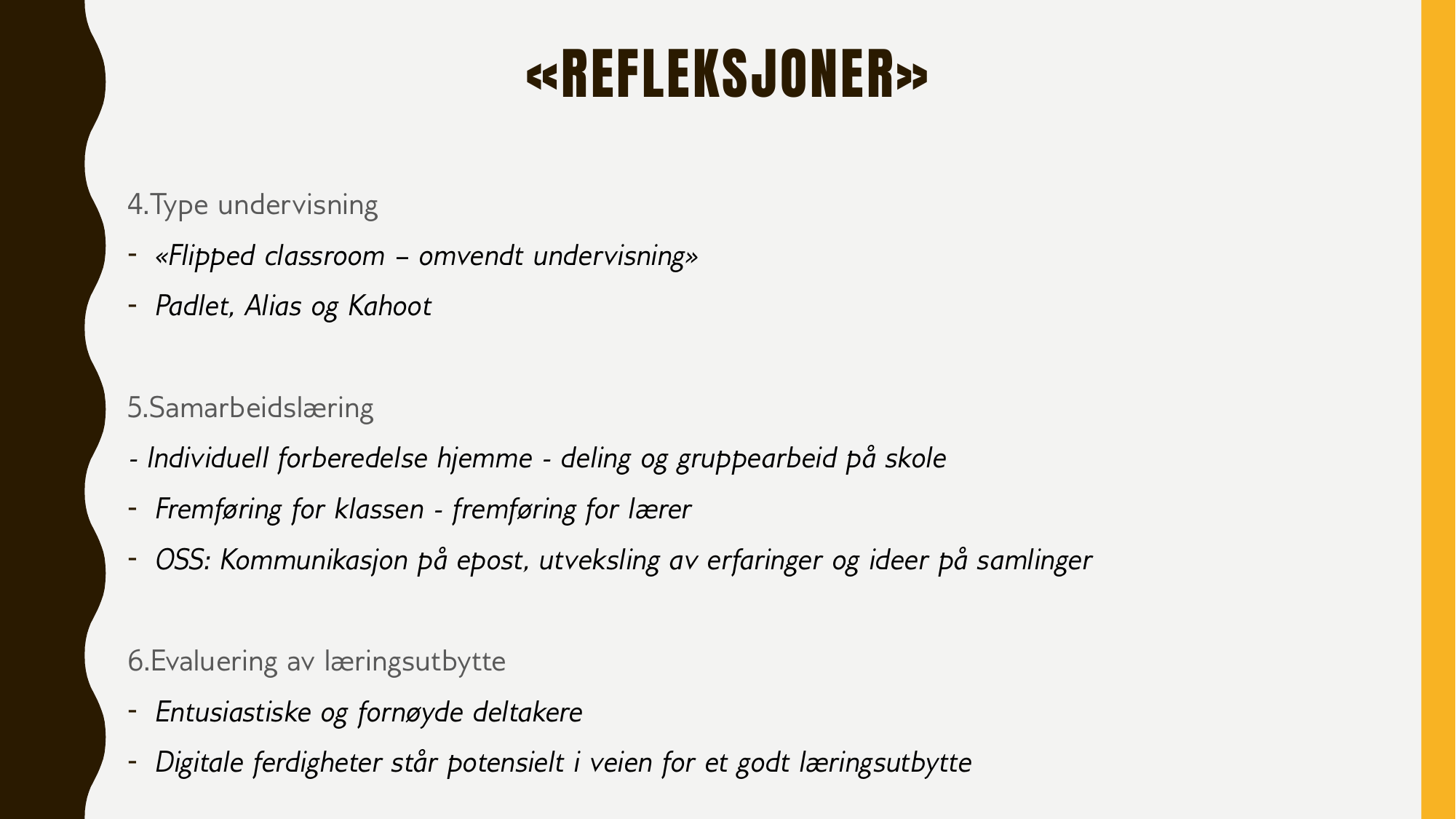

# «RefleksjonER»

4.Type undervisning
«Flipped classroom – omvendt undervisning»
Padlet, Alias og Kahoot

5.Samarbeidslæring
- Individuell forberedelse hjemme - deling og gruppearbeid på skole
Fremføring for klassen - fremføring for lærer
OSS: Kommunikasjon på epost, utveksling av erfaringer og ideer på samlinger

6.Evaluering av læringsutbytte
Entusiastiske og fornøyde deltakere
Digitale ferdigheter står potensielt i veien for et godt læringsutbytte